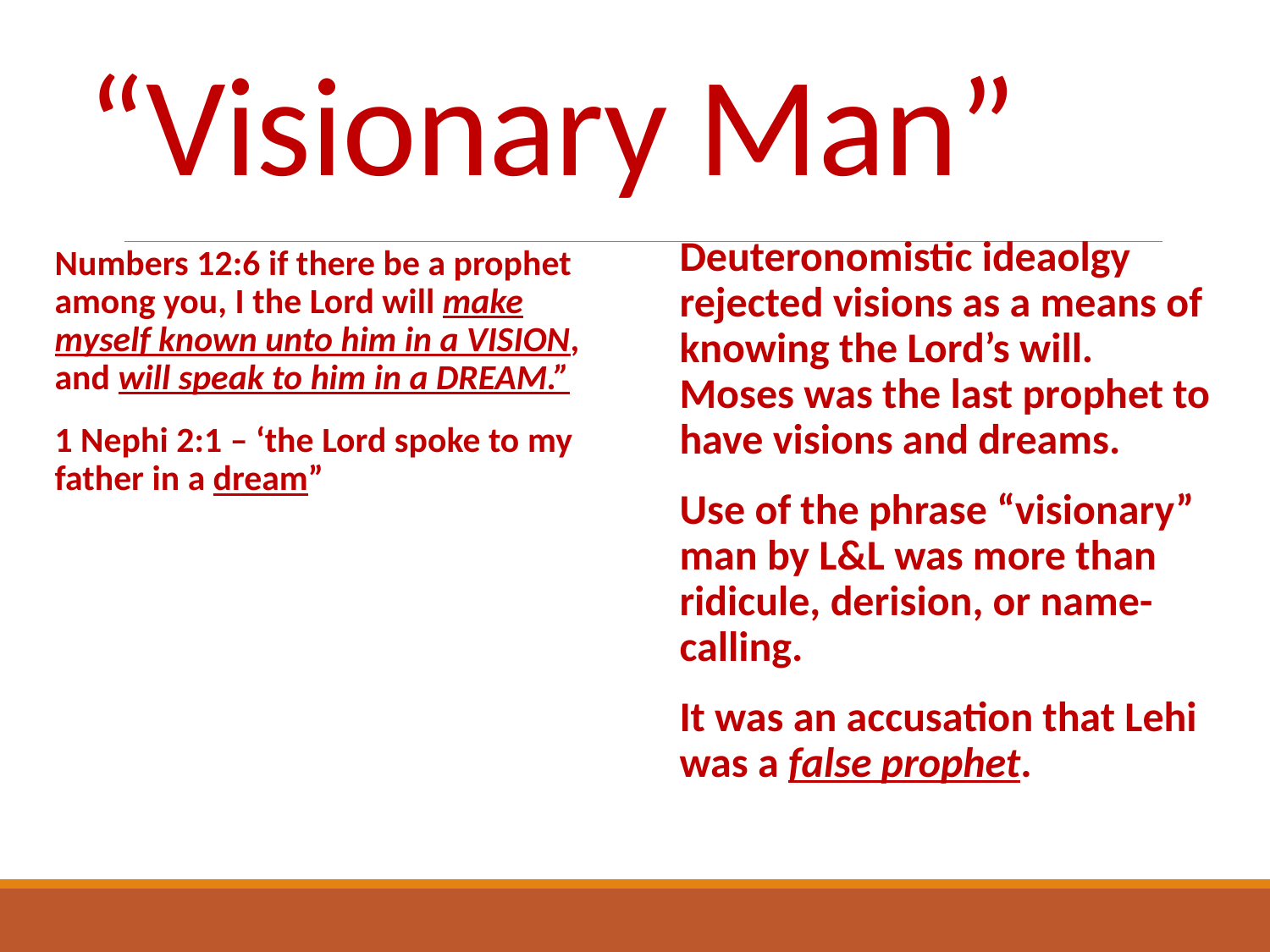

# “Visionary Man”
Deuteronomistic ideaolgy rejected visions as a means of knowing the Lord’s will.  Moses was the last prophet to have visions and dreams.
Use of the phrase “visionary” man by L&L was more than ridicule, derision, or name-calling.
It was an accusation that Lehi was a false prophet.
Numbers 12:6 if there be a prophet among you, I the Lord will make myself known unto him in a VISION, and will speak to him in a DREAM.”
1 Nephi 2:1 – ‘the Lord spoke to my father in a dream”